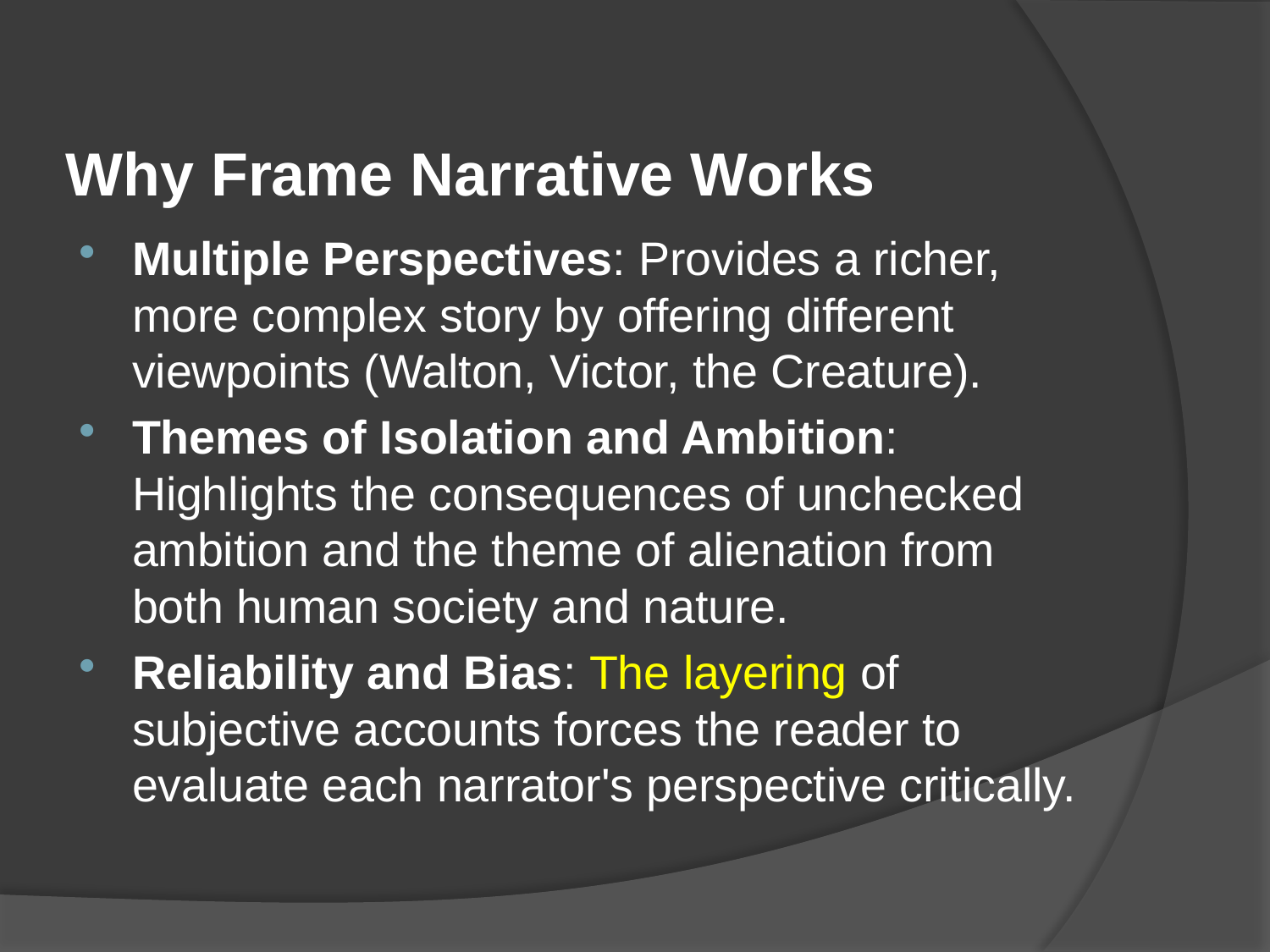

# Why Frame Narrative Works
Multiple Perspectives: Provides a richer, more complex story by offering different viewpoints (Walton, Victor, the Creature).
Themes of Isolation and Ambition: Highlights the consequences of unchecked ambition and the theme of alienation from both human society and nature.
Reliability and Bias: The layering of subjective accounts forces the reader to evaluate each narrator's perspective critically.